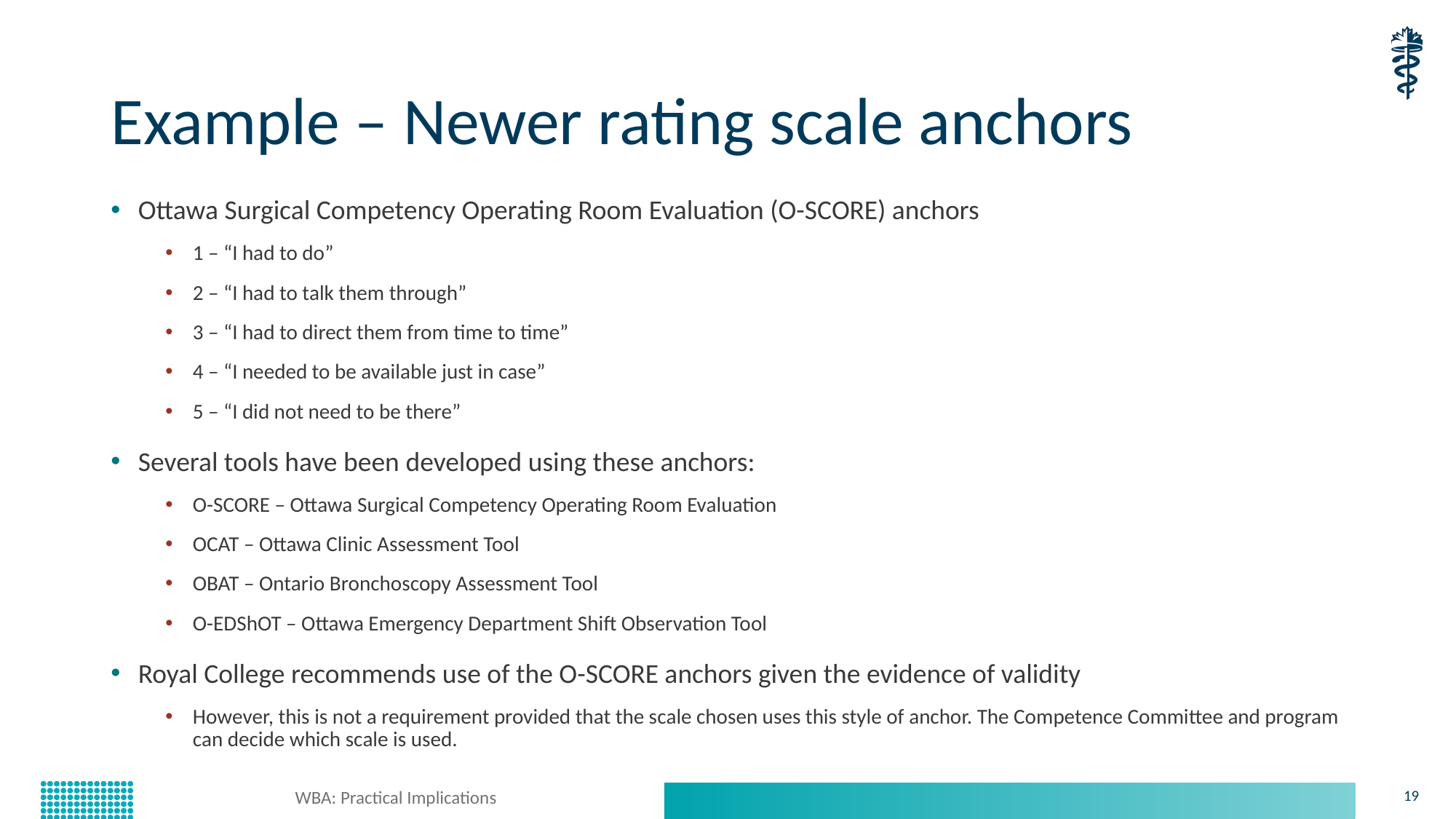

# Example – Newer rating scale anchors
Ottawa Surgical Competency Operating Room Evaluation (O-SCORE) anchors
1 – “I had to do”
2 – “I had to talk them through”
3 – “I had to direct them from time to time”
4 – “I needed to be available just in case”
5 – “I did not need to be there”
Several tools have been developed using these anchors:
O-SCORE – Ottawa Surgical Competency Operating Room Evaluation
OCAT – Ottawa Clinic Assessment Tool
OBAT – Ontario Bronchoscopy Assessment Tool
O-EDShOT – Ottawa Emergency Department Shift Observation Tool
Royal College recommends use of the O-SCORE anchors given the evidence of validity
However, this is not a requirement provided that the scale chosen uses this style of anchor. The Competence Committee and program can decide which scale is used.
WBA: Practical Implications
19